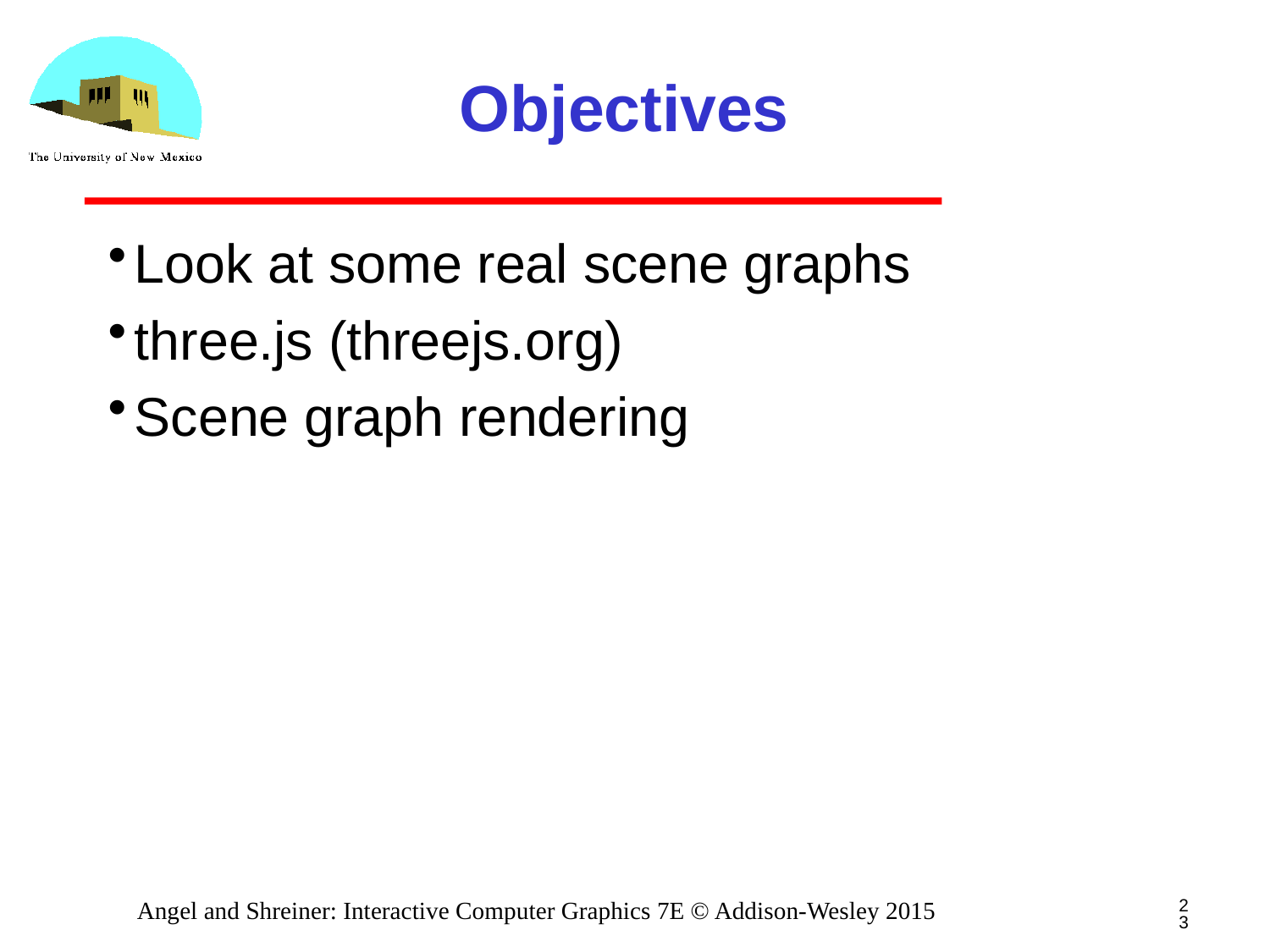

# Objectives
Look at some real scene graphs
three.js (threejs.org)
Scene graph rendering
23
Angel and Shreiner: Interactive Computer Graphics 7E © Addison-Wesley 2015